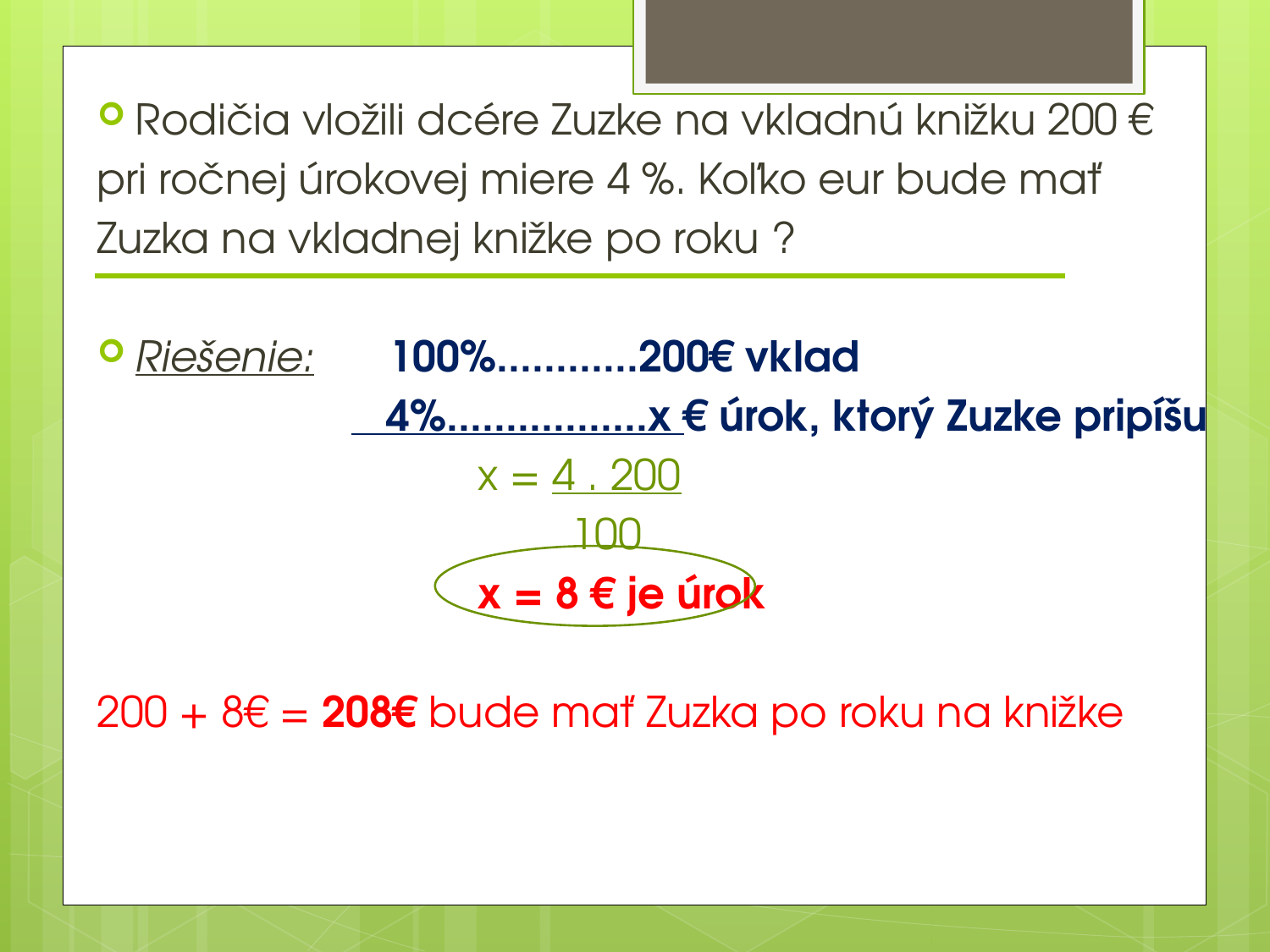

Rodičia vložili dcére Zuzke na vkladnú knižku 200 €
pri ročnej úrokovej miere 4 %. Koľko eur bude mať
Zuzka na vkladnej knižke po roku ?

Riešenie: 	100%............200€ vklad
		   4%.................x € úrok, ktorý Zuzke pripíšu
			x = 4 . 200
			        100
			x = 8 € je úrok

200 + 8€ = 208€ bude mať Zuzka po roku na knižke